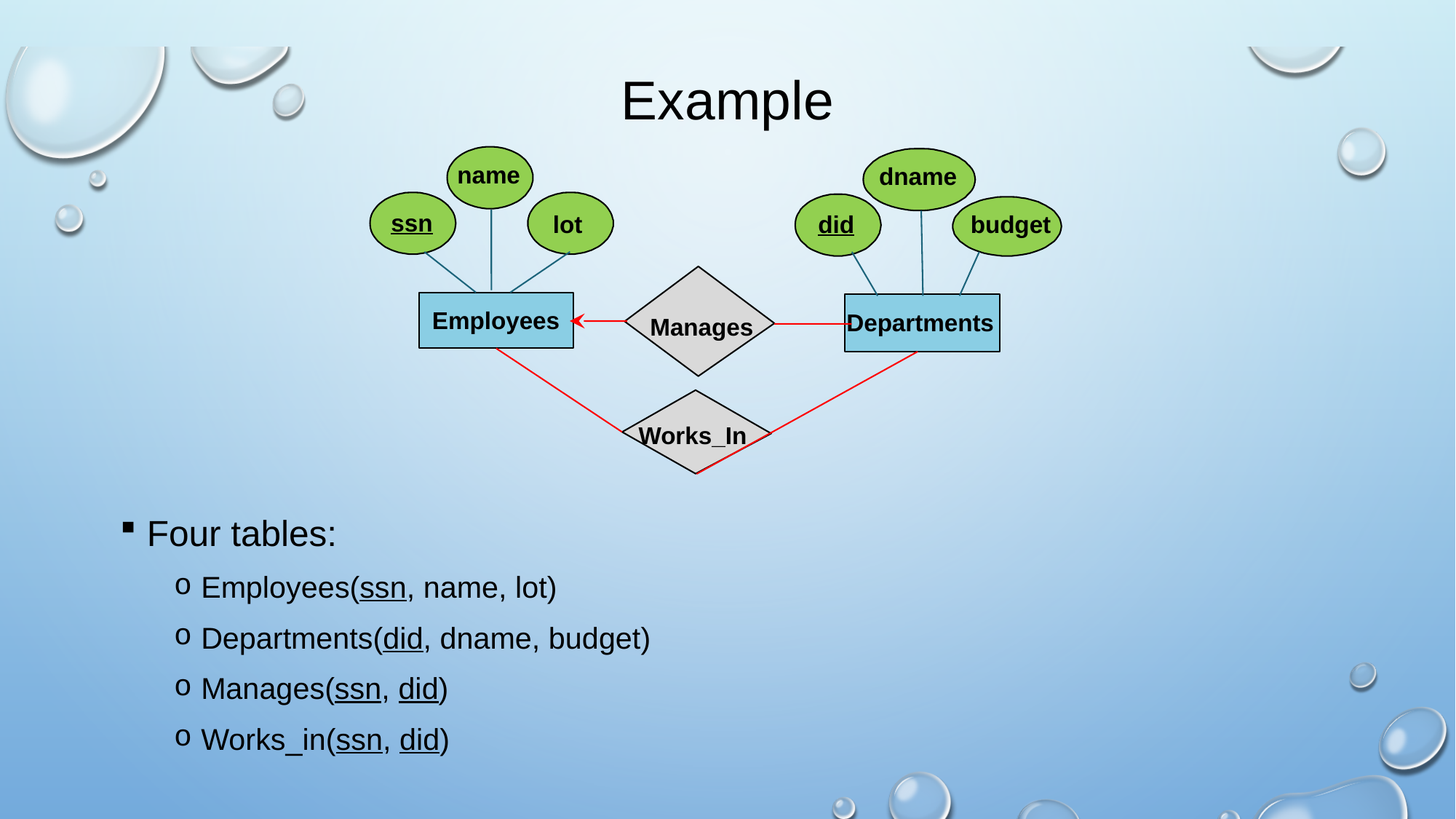

# Example

name

ssn
lot

dname

did
budget

Employees

Departments

Works_In

Manages

Four tables:
Employees(ssn, name, lot)
Departments(did, dname, budget)
Manages(ssn, did)
Works_in(ssn, did)